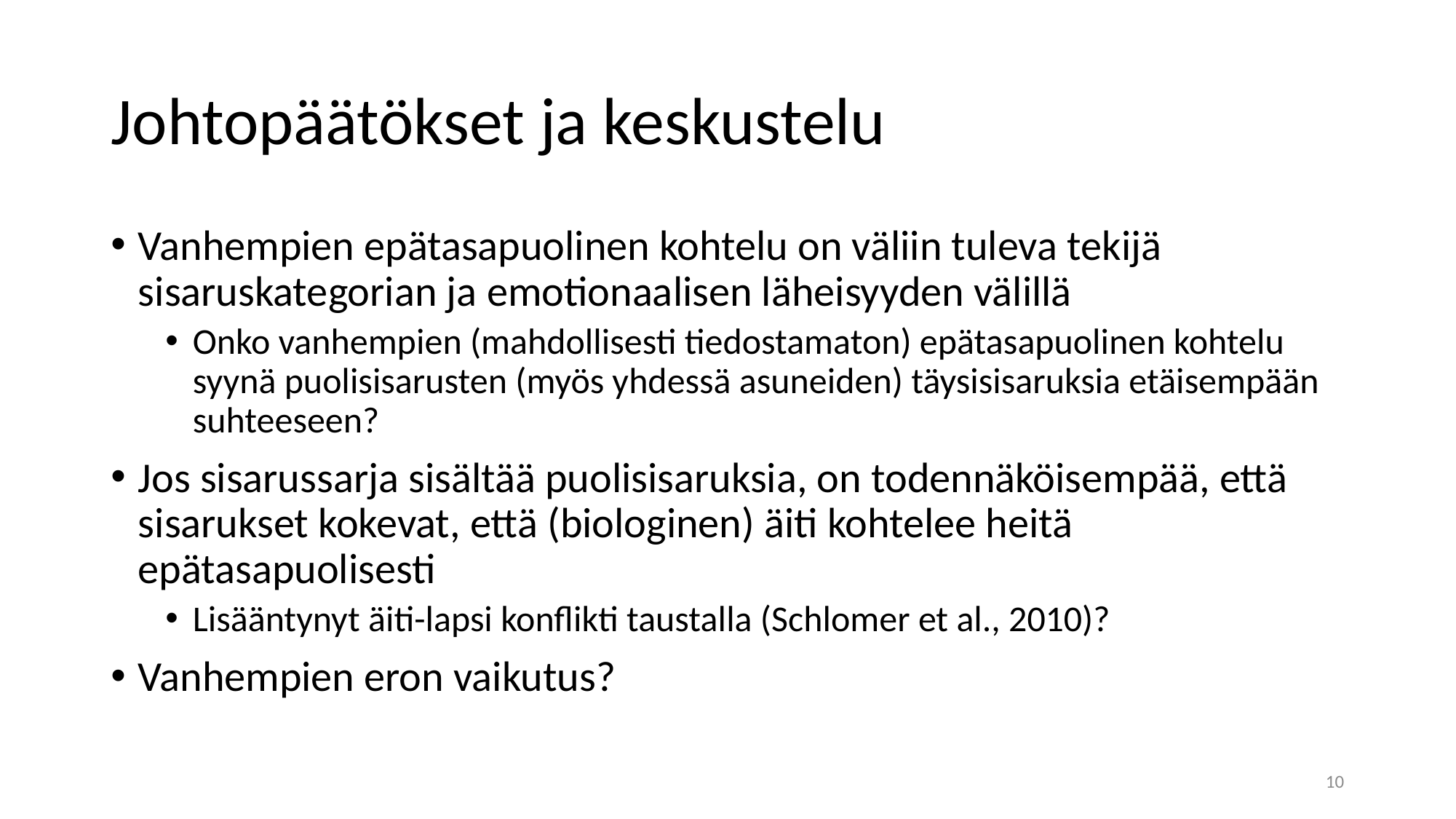

# Johtopäätökset ja keskustelu
Vanhempien epätasapuolinen kohtelu on väliin tuleva tekijä sisaruskategorian ja emotionaalisen läheisyyden välillä
Onko vanhempien (mahdollisesti tiedostamaton) epätasapuolinen kohtelu syynä puolisisarusten (myös yhdessä asuneiden) täysisisaruksia etäisempään suhteeseen?
Jos sisarussarja sisältää puolisisaruksia, on todennäköisempää, että sisarukset kokevat, että (biologinen) äiti kohtelee heitä epätasapuolisesti
Lisääntynyt äiti-lapsi konflikti taustalla (Schlomer et al., 2010)?
Vanhempien eron vaikutus?

10